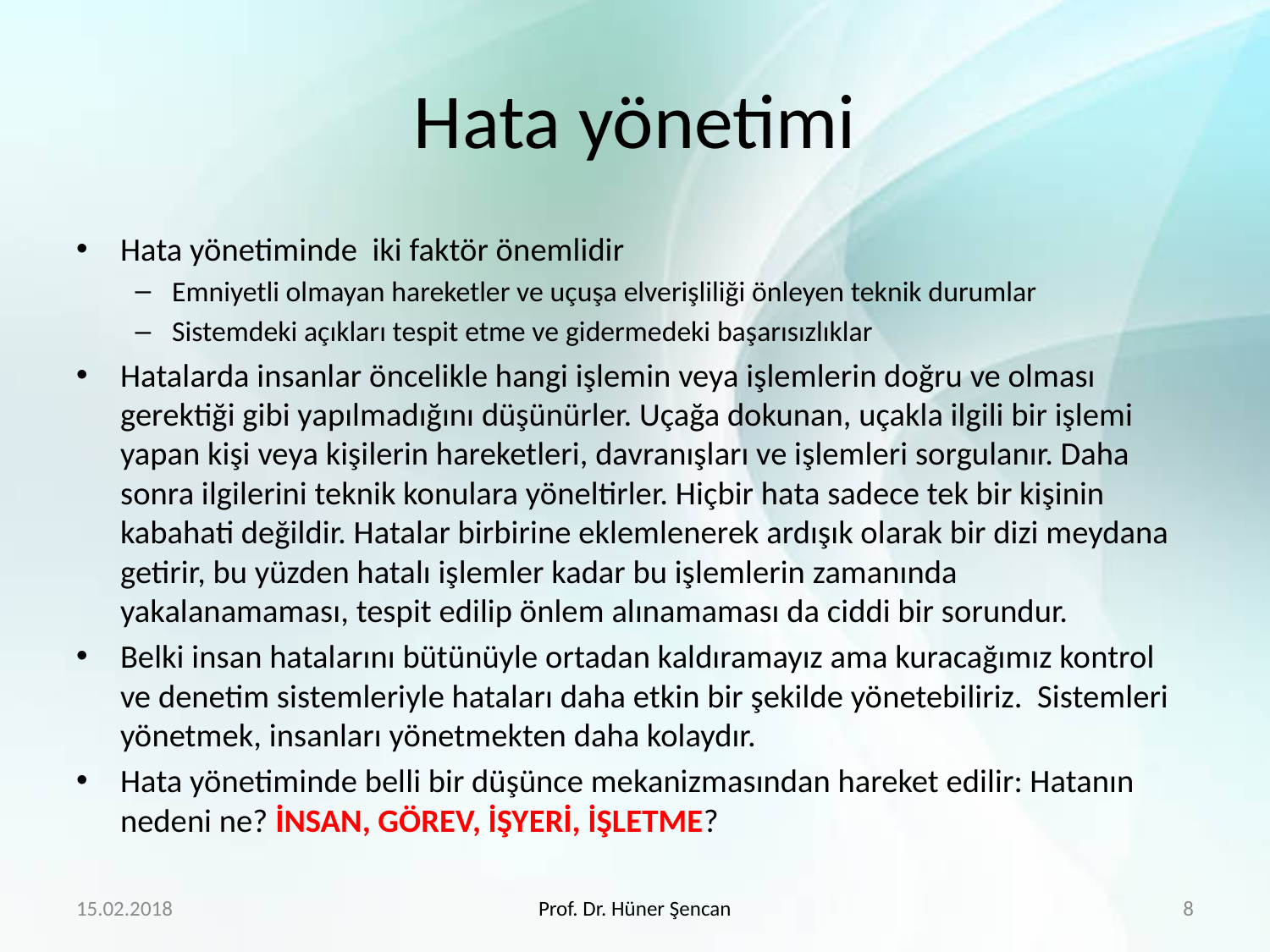

# Hata yönetimi
Hata yönetiminde  iki faktör önemlidir
Emniyetli olmayan hareketler ve uçuşa elverişliliği önleyen teknik durumlar
Sistemdeki açıkları tespit etme ve gidermedeki başarısızlıklar
Hatalarda insanlar öncelikle hangi işlemin veya işlemlerin doğru ve olması gerektiği gibi yapılmadığını düşünürler. Uçağa dokunan, uçakla ilgili bir işlemi yapan kişi veya kişilerin hareketleri, davranışları ve işlemleri sorgulanır. Daha sonra ilgilerini teknik konulara yöneltirler. Hiçbir hata sadece tek bir kişinin kabahati değildir. Hatalar birbirine eklemlenerek ardışık olarak bir dizi meydana getirir, bu yüzden hatalı işlemler kadar bu işlemlerin zamanında yakalanamaması, tespit edilip önlem alınamaması da ciddi bir sorundur.
Belki insan hatalarını bütünüyle ortadan kaldıramayız ama kuracağımız kontrol ve denetim sistemleriyle hataları daha etkin bir şekilde yönetebiliriz.  Sistemleri yönetmek, insanları yönetmekten daha kolaydır.
Hata yönetiminde belli bir düşünce mekanizmasından hareket edilir: Hatanın nedeni ne? İNSAN, GÖREV, İŞYERİ, İŞLETME?
15.02.2018
Prof. Dr. Hüner Şencan
8